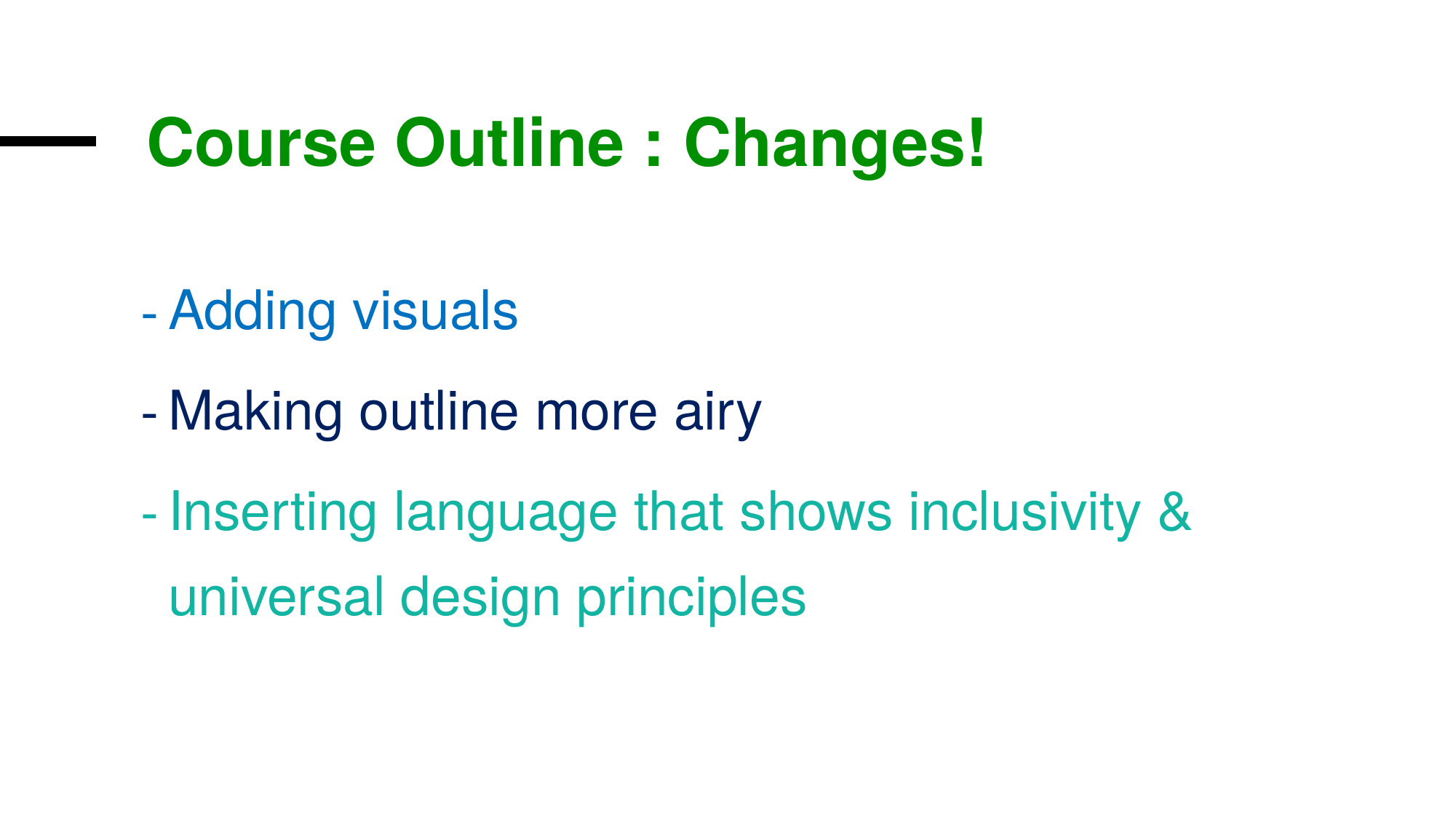

# Course Outline : Changes!
Adding visuals
Making outline more airy
Inserting language that shows inclusivity & universal design principles